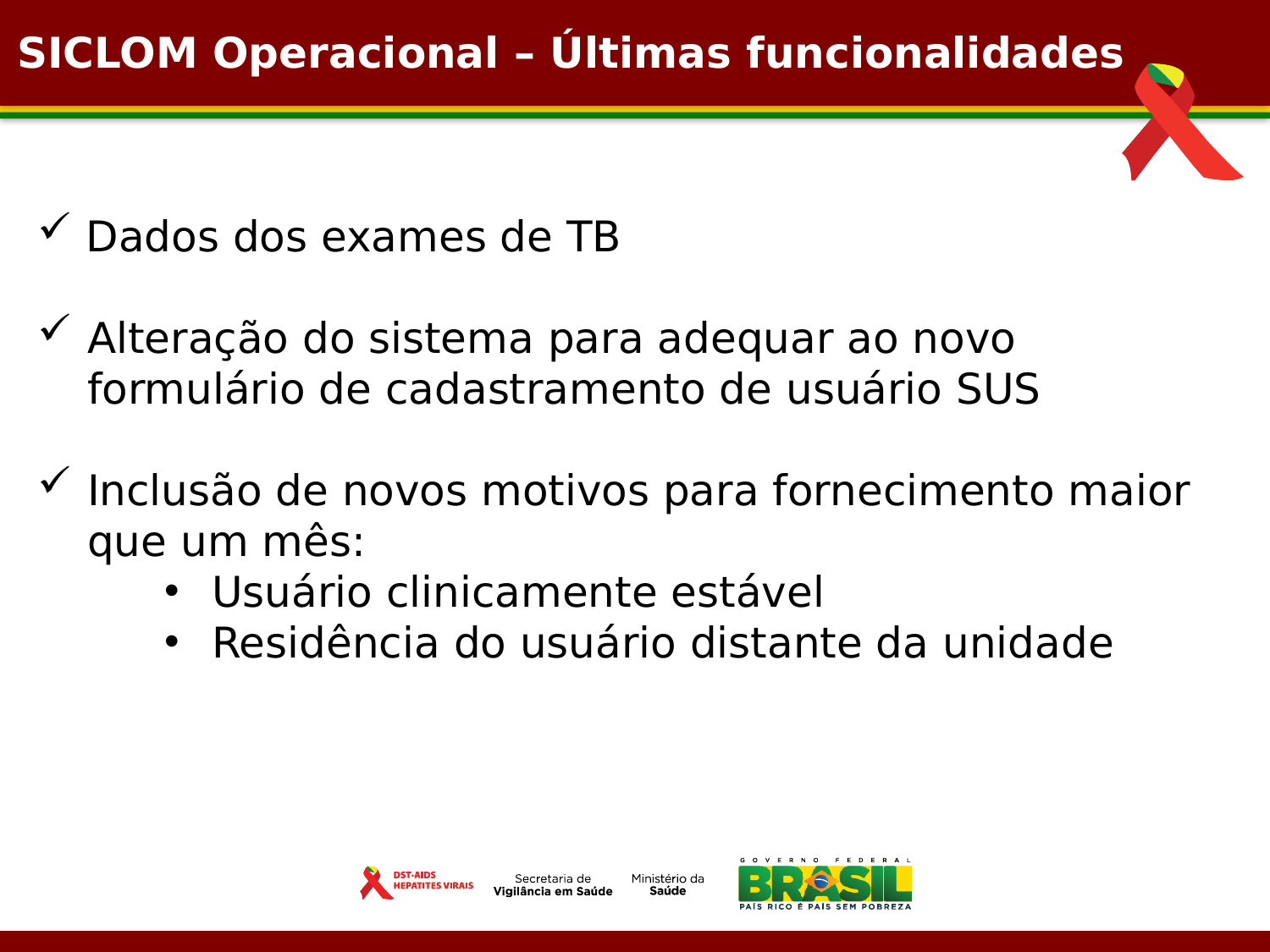

SICLOM Operacional – Últimas funcionalidades
 Dados dos exames de TB

Alteração do sistema para adequar ao novo formulário de cadastramento de usuário SUS

Inclusão de novos motivos para fornecimento maior que um mês:
Usuário clinicamente estável
Residência do usuário distante da unidade